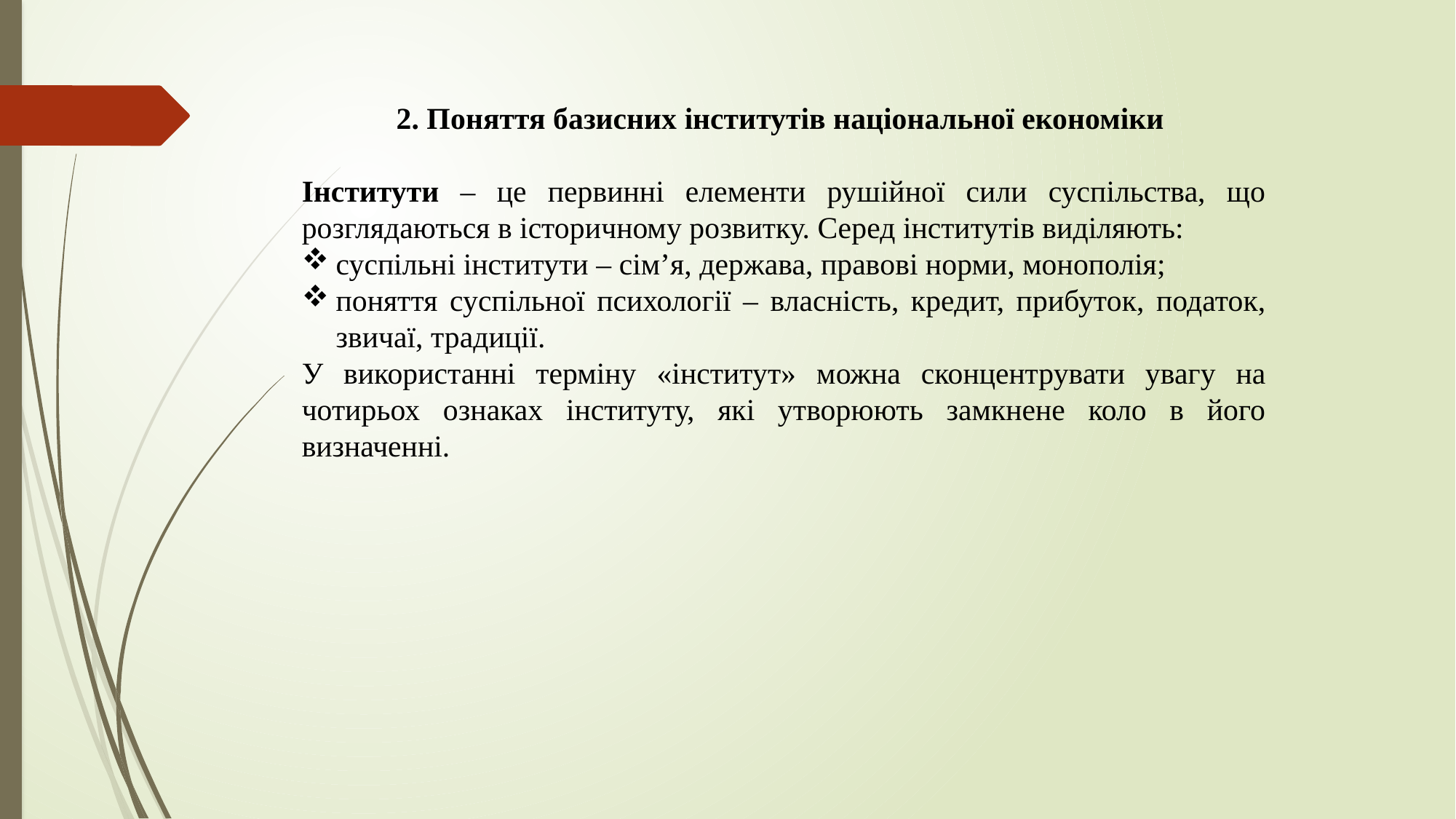

2. Поняття базисних інститутів національної економіки

Інститути – це первинні елементи рушійної сили суспільства, що розглядаються в історичному розвитку. Серед інститутів виділяють:
суспільні інститути – сім’я, держава, правові норми, монополія;
поняття суспільної психології – власність, кредит, прибуток, податок, звичаї, традиції.
У використанні терміну «інститут» можна сконцентрувати увагу на чотирьох ознаках інституту, які утворюють замкнене коло в його визначенні.